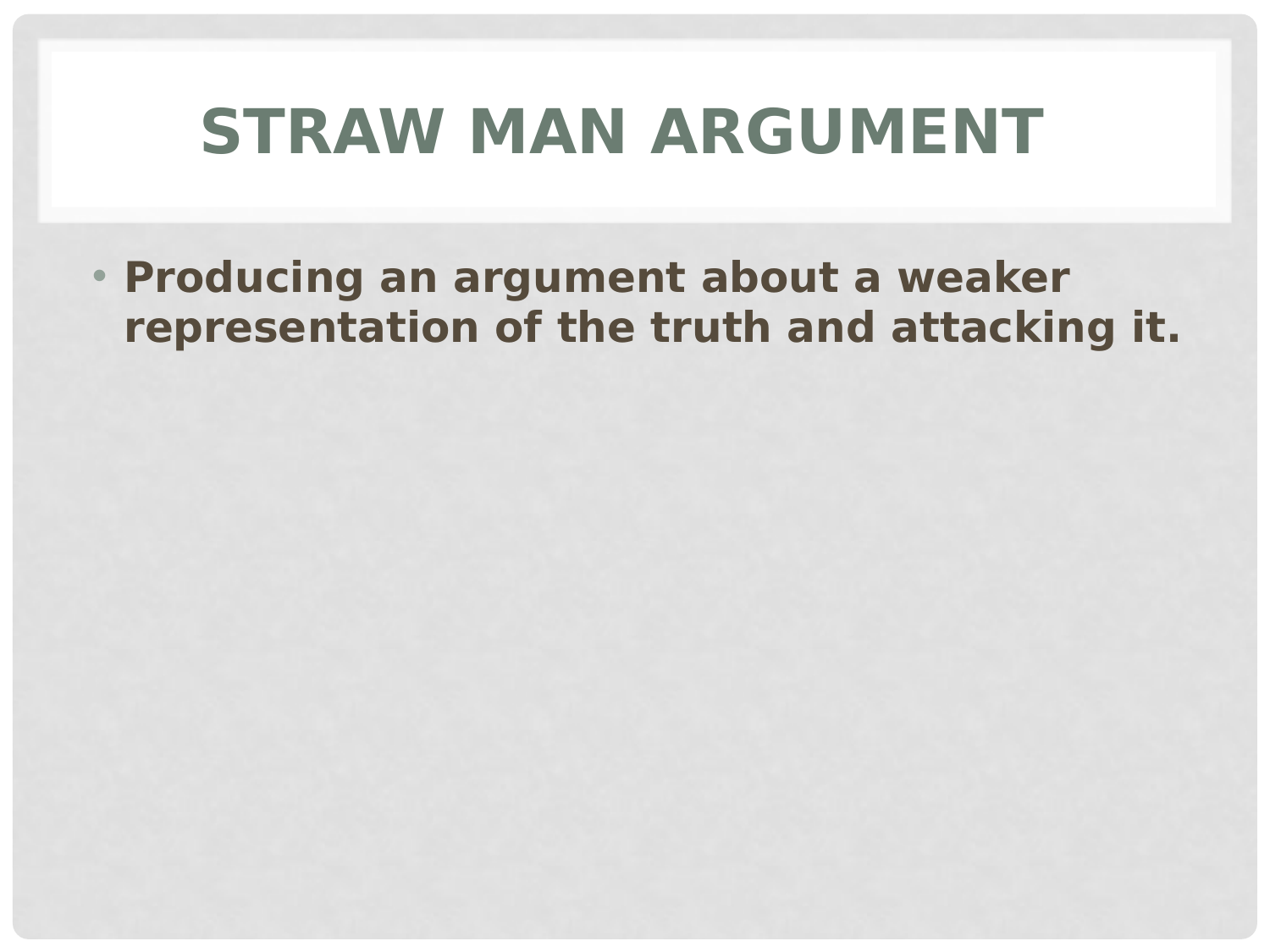

# Straw Man Argument
Producing an argument about a weaker representation of the truth and attacking it.